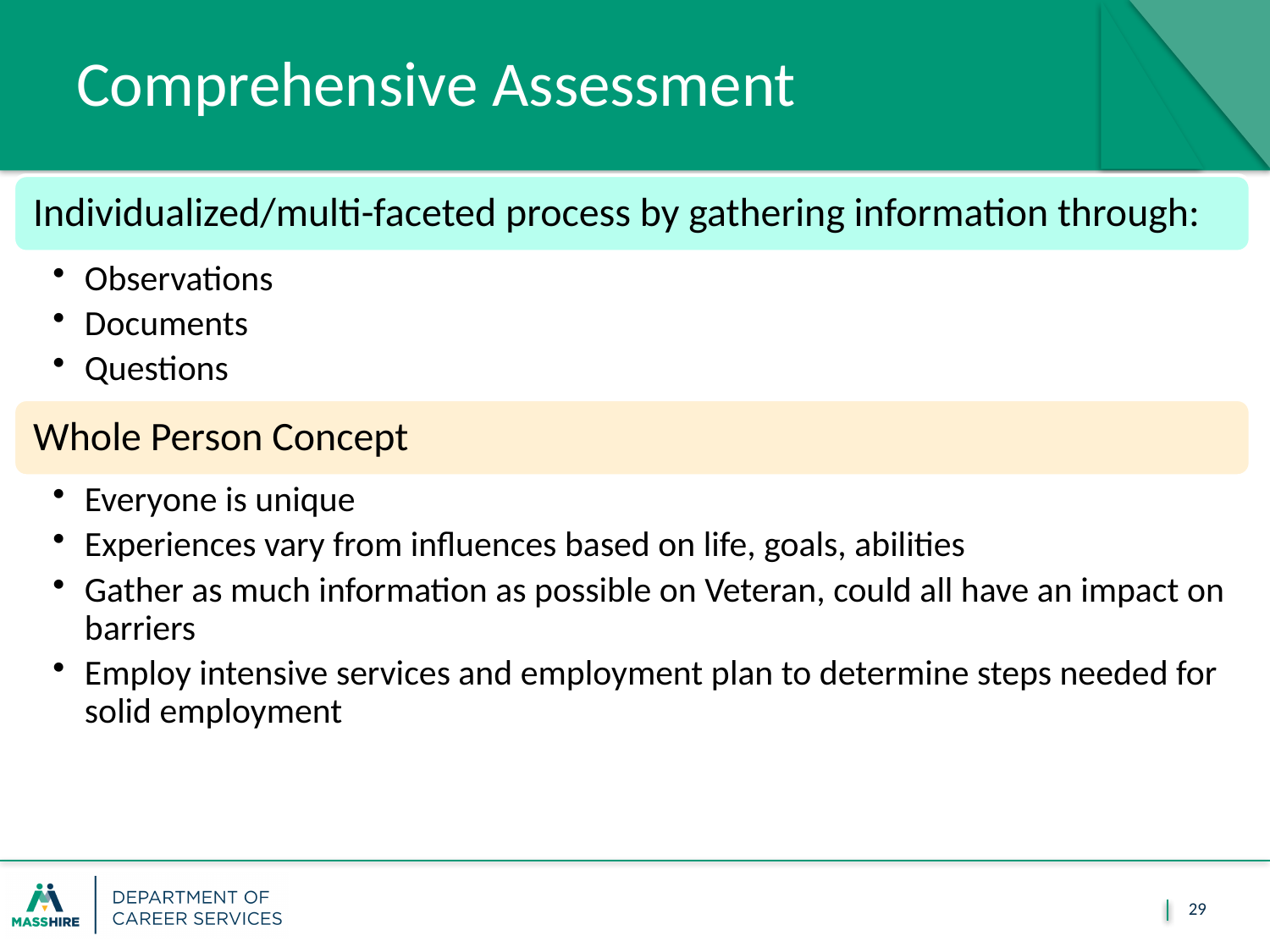

# Comprehensive Assessment
Individualized/multi-faceted process by gathering information through:
Observations
Documents
Questions
Whole Person Concept
Everyone is unique
Experiences vary from influences based on life, goals, abilities
Gather as much information as possible on Veteran, could all have an impact on barriers
Employ intensive services and employment plan to determine steps needed for solid employment
29